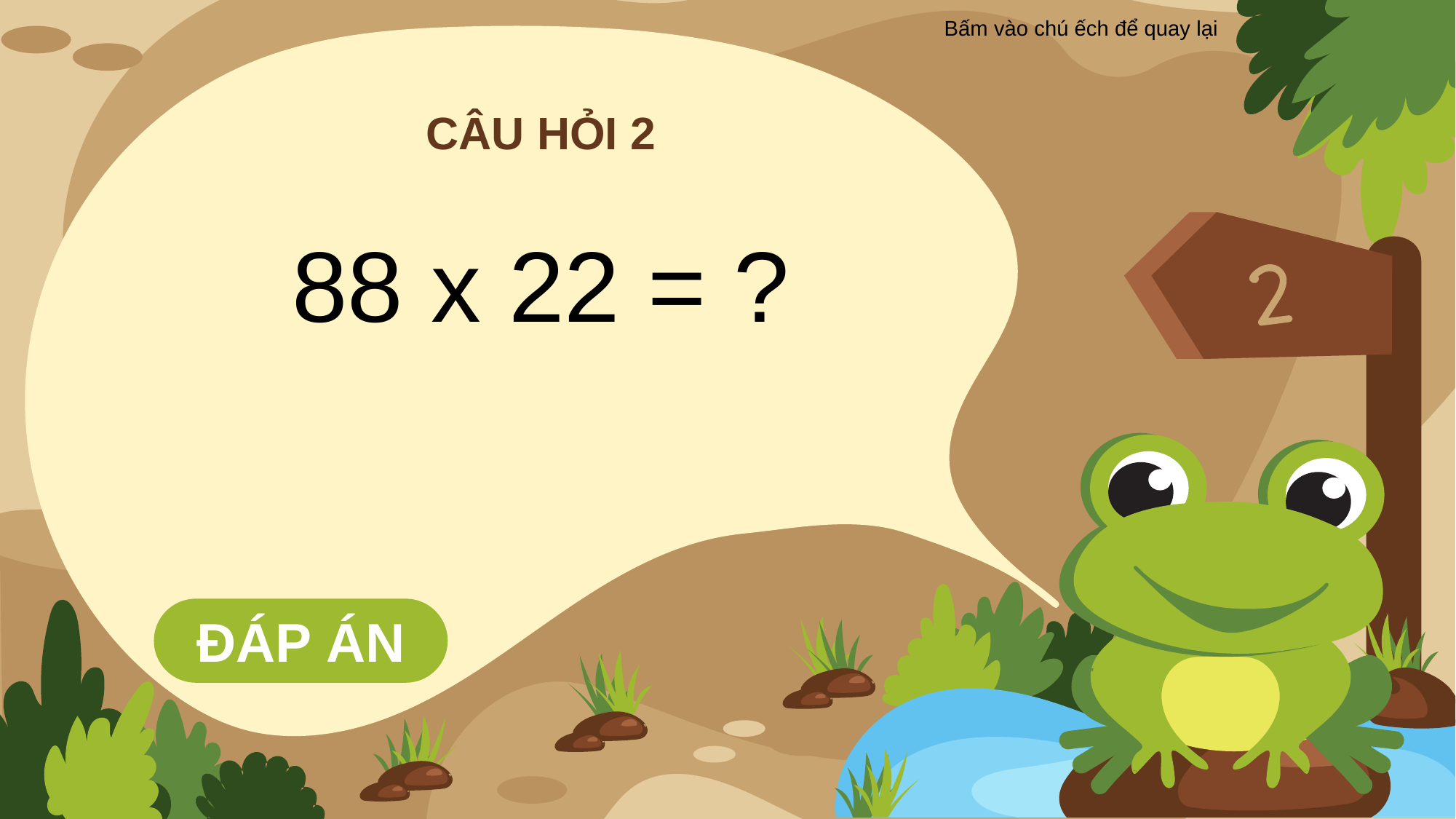

# CÂU HỎI 2
88 x 22 = ?

ĐÁP ÁN